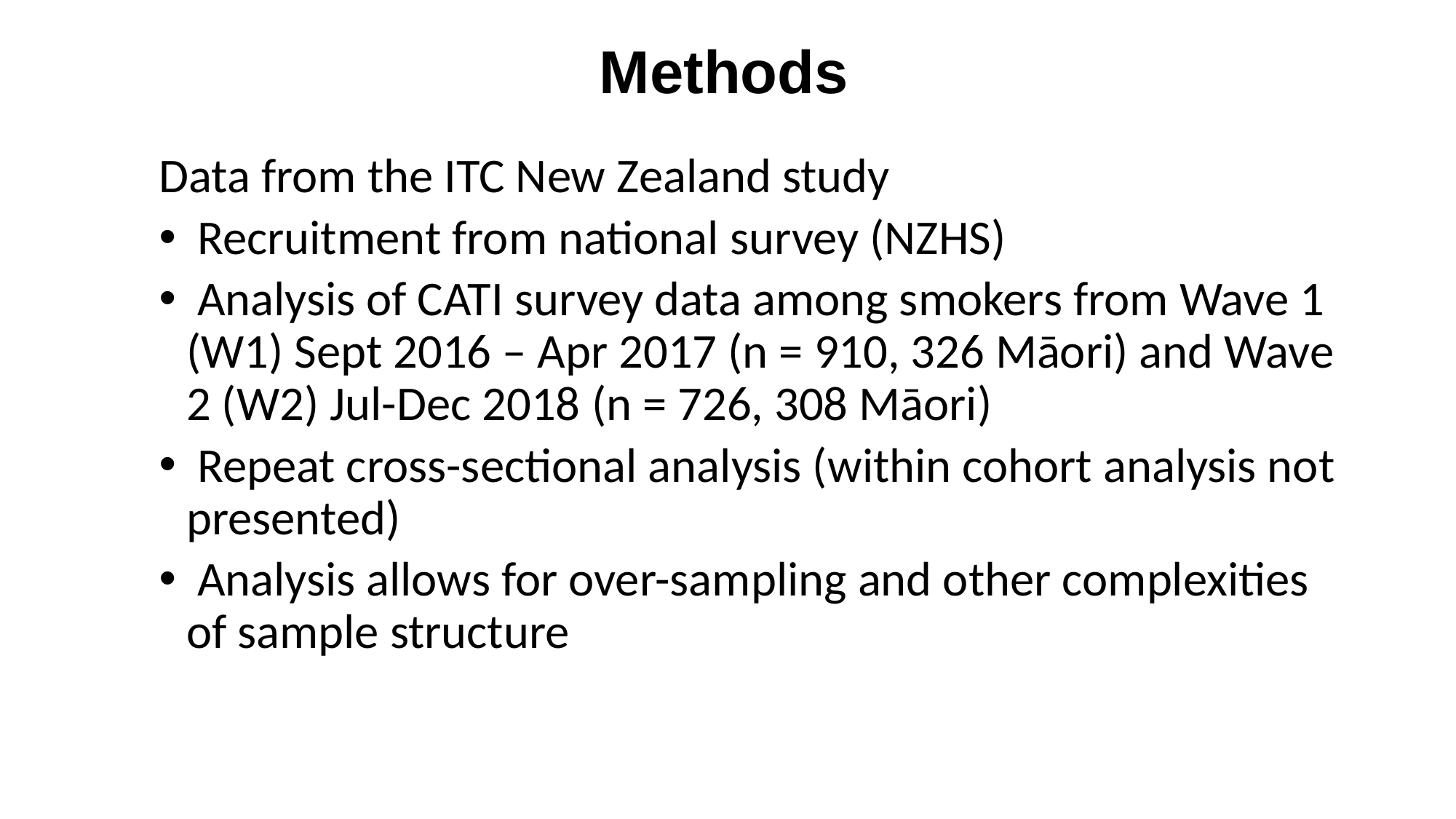

# Methods
Data from the ITC New Zealand study
 Recruitment from national survey (NZHS)
 Analysis of CATI survey data among smokers from Wave 1 (W1) Sept 2016 – Apr 2017 (n = 910, 326 Māori) and Wave 2 (W2) Jul-Dec 2018 (n = 726, 308 Māori)
 Repeat cross-sectional analysis (within cohort analysis not presented)
 Analysis allows for over-sampling and other complexities of sample structure